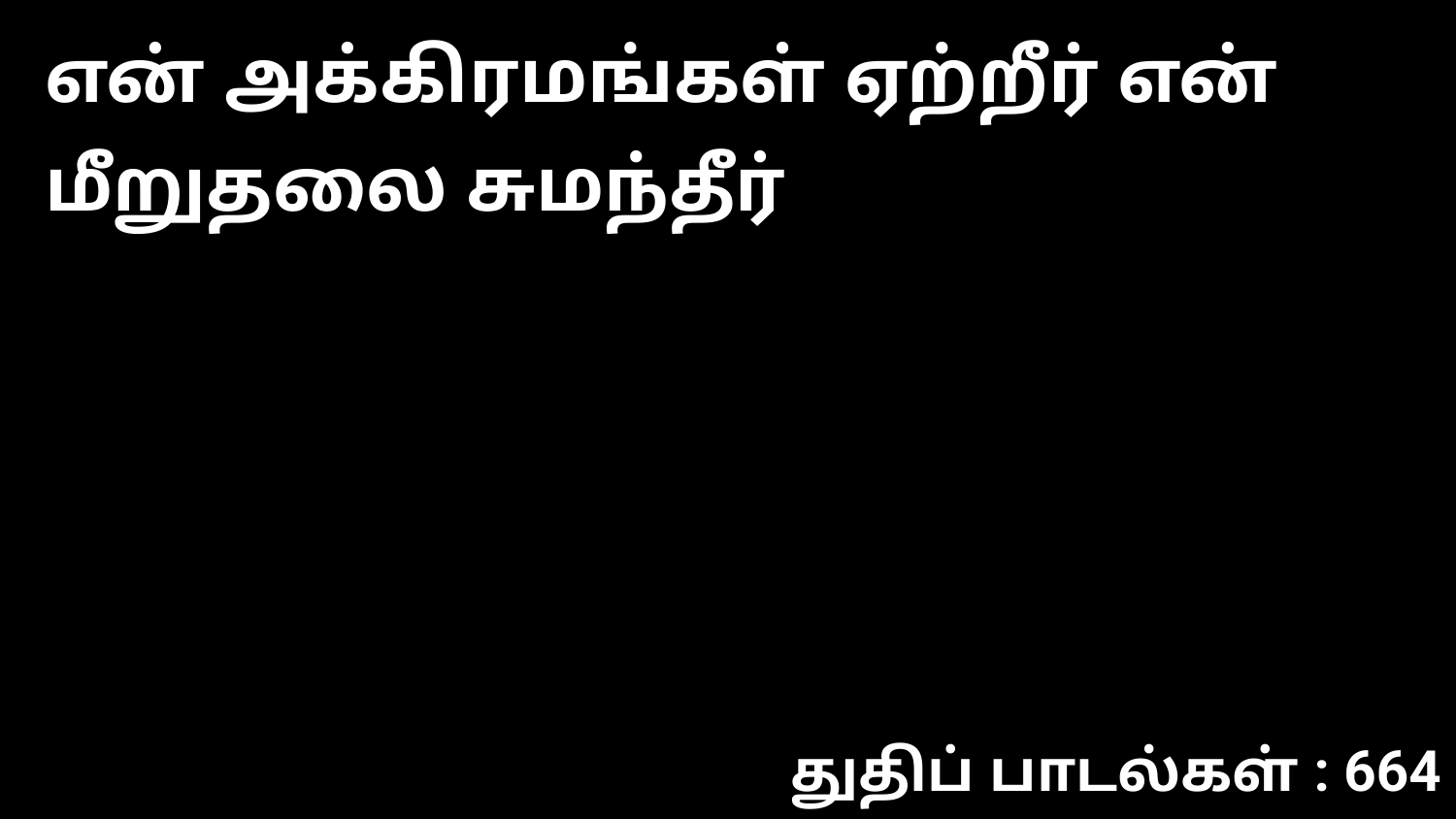

என் அக்கிரமங்கள் ஏற்றீர் என் மீறுதலை சுமந்தீர்
துதிப் பாடல்கள் : 664